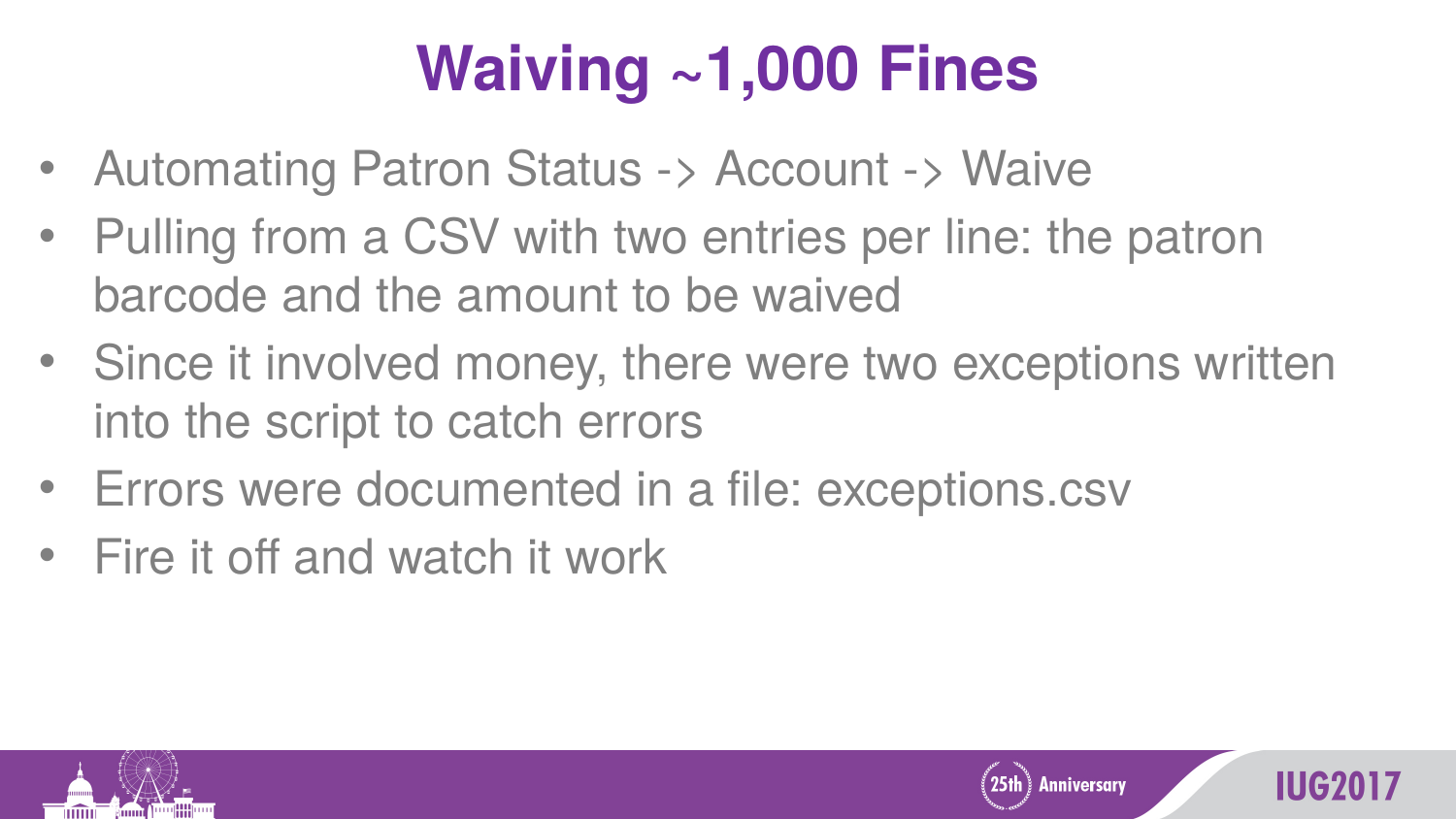

# Waiving ~1,000 Fines
Automating Patron Status -> Account -> Waive
Pulling from a CSV with two entries per line: the patron barcode and the amount to be waived
Since it involved money, there were two exceptions written into the script to catch errors
Errors were documented in a file: exceptions.csv
Fire it off and watch it work